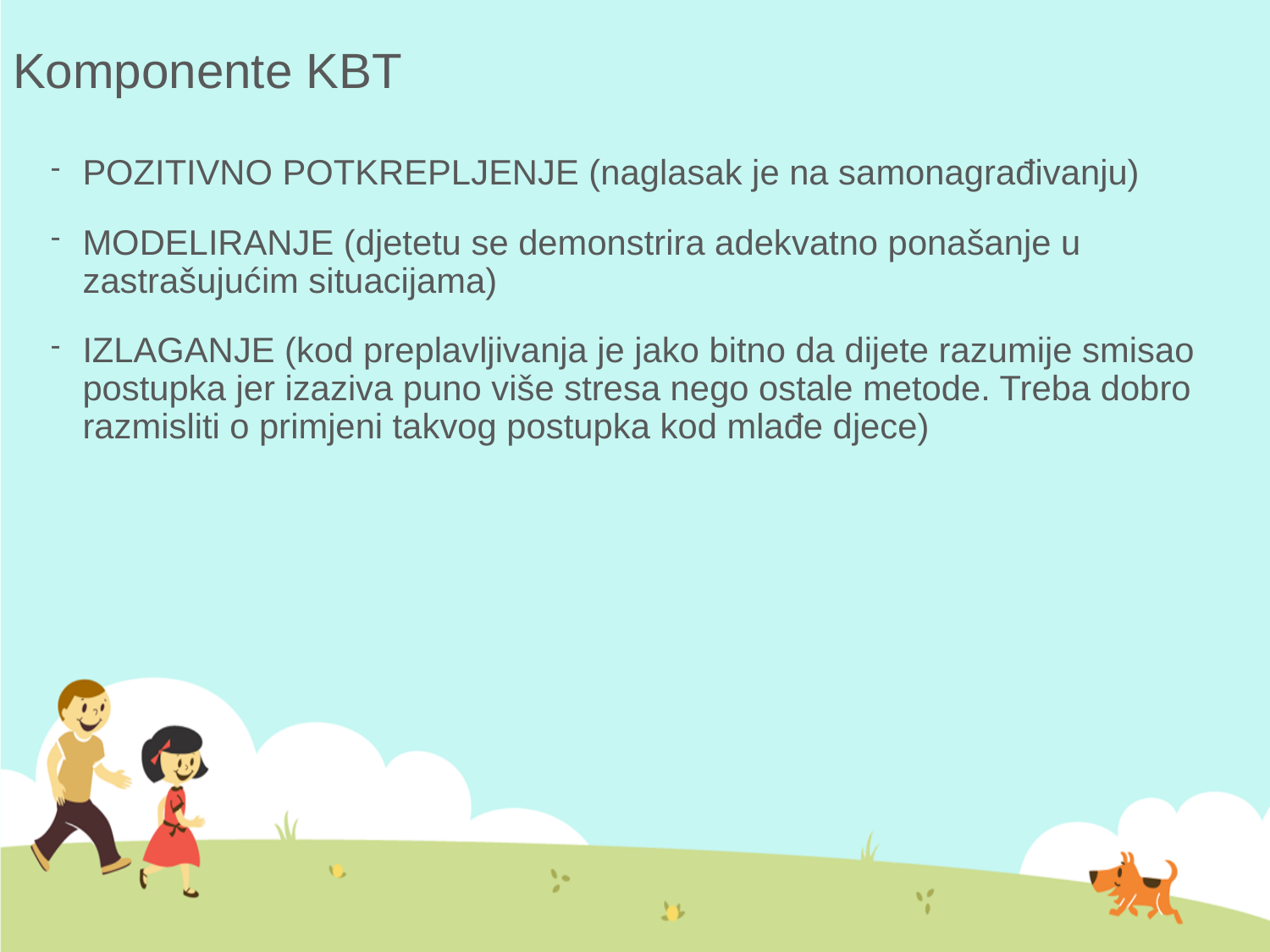

# Komponente KBT
POZITIVNO POTKREPLJENJE (naglasak je na samonagrađivanju)
MODELIRANJE (djetetu se demonstrira adekvatno ponašanje u zastrašujućim situacijama)
IZLAGANJE (kod preplavljivanja je jako bitno da dijete razumije smisao postupka jer izaziva puno više stresa nego ostale metode. Treba dobro razmisliti o primjeni takvog postupka kod mlađe djece)